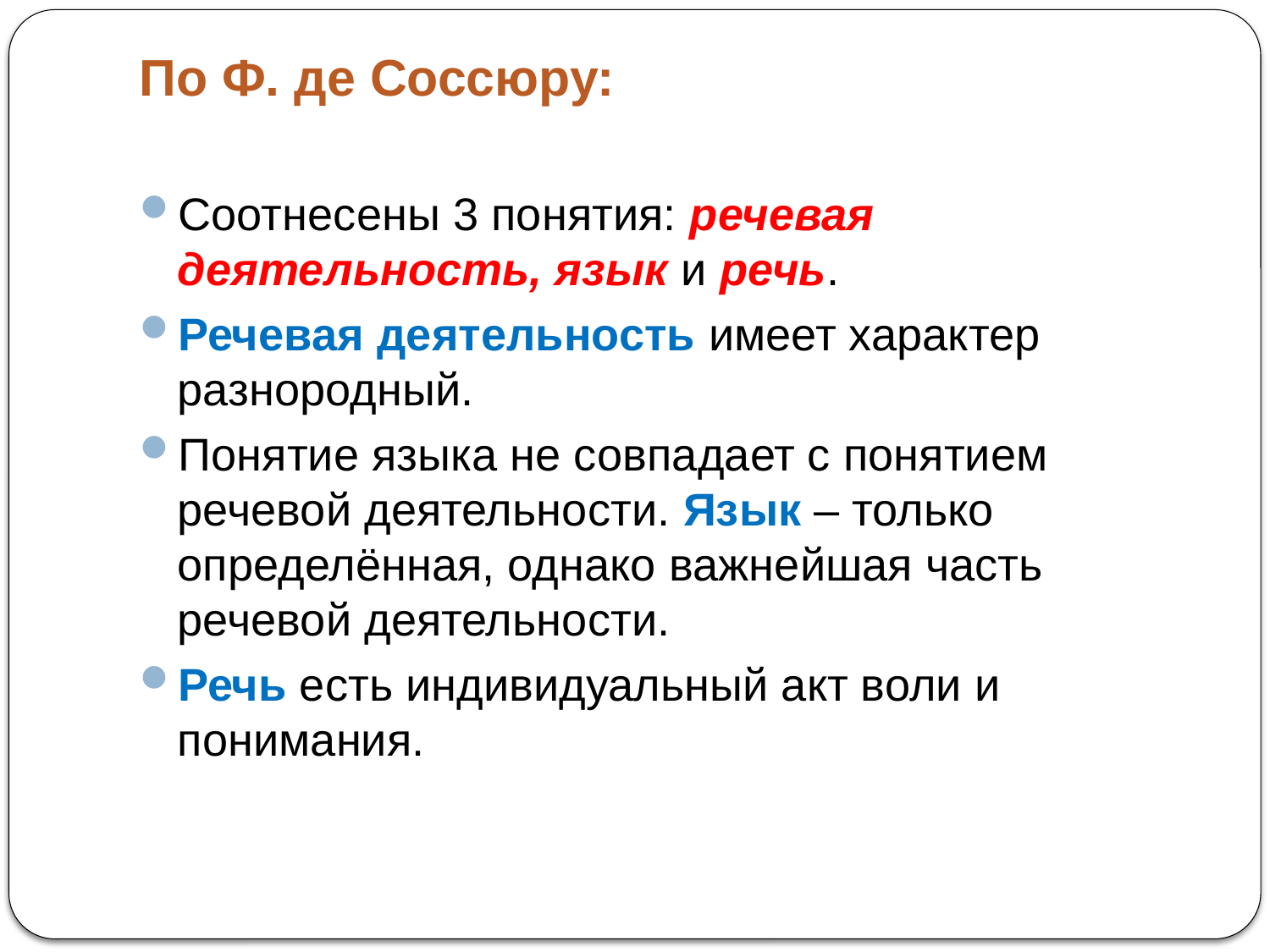

# По Ф. де Соссюру:
Соотнесены 3 понятия: речевая деятельность, язык и речь.
Речевая деятельность имеет характер разнородный.
Понятие языка не совпадает с понятием речевой деятельности. Язык – только определённая, однако важнейшая часть речевой деятельности.
Речь есть индивидуальный акт воли и понимания.